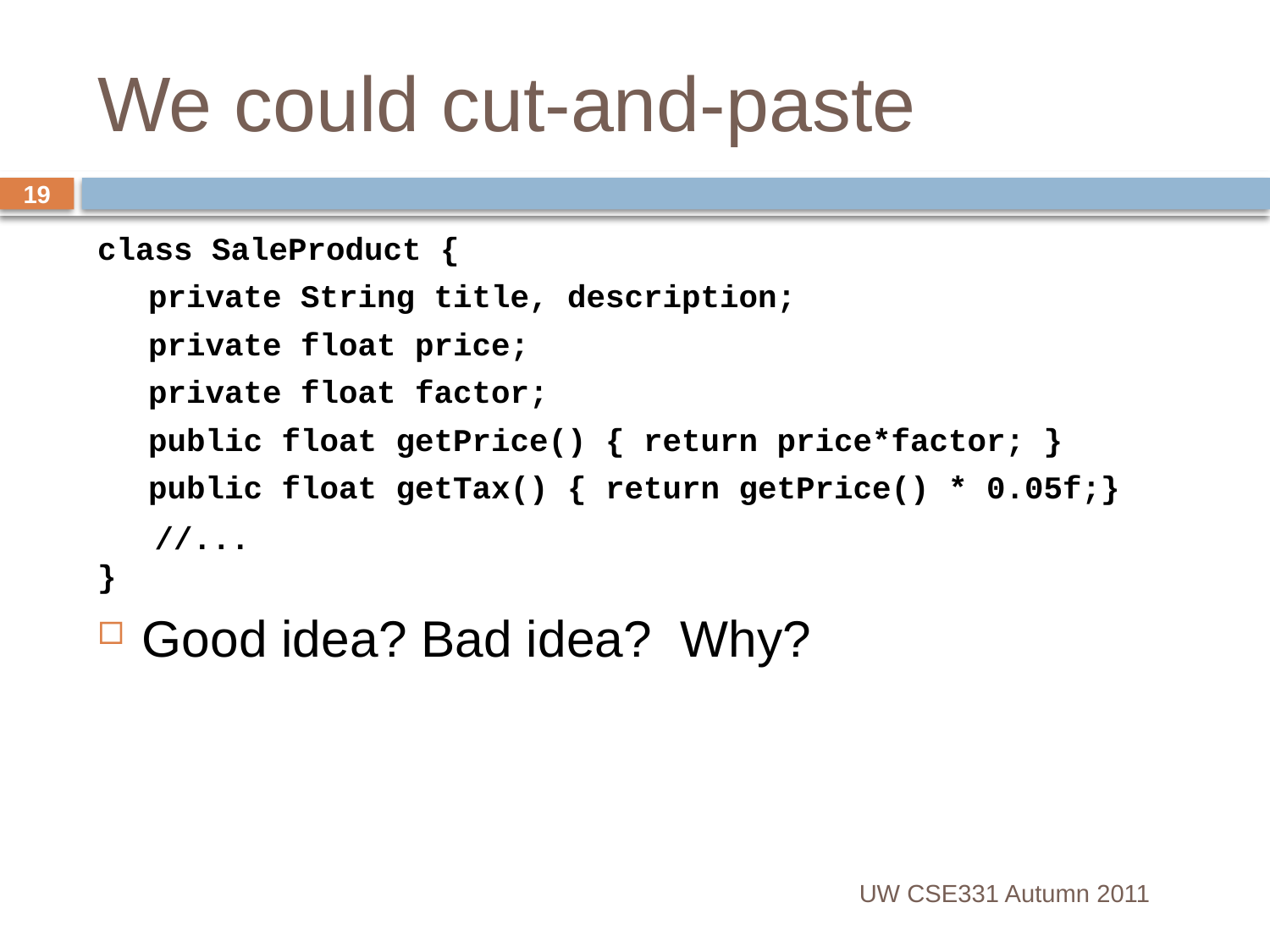

# We could cut-and-paste
19
class SaleProduct {
private String title, description;
private float price;
private float factor;
public float getPrice() { return price*factor; }
public float getTax() { return getPrice() * 0.05f;}
   //...
}
Good idea? Bad idea?  Why?

UW CSE331 Autumn 2011